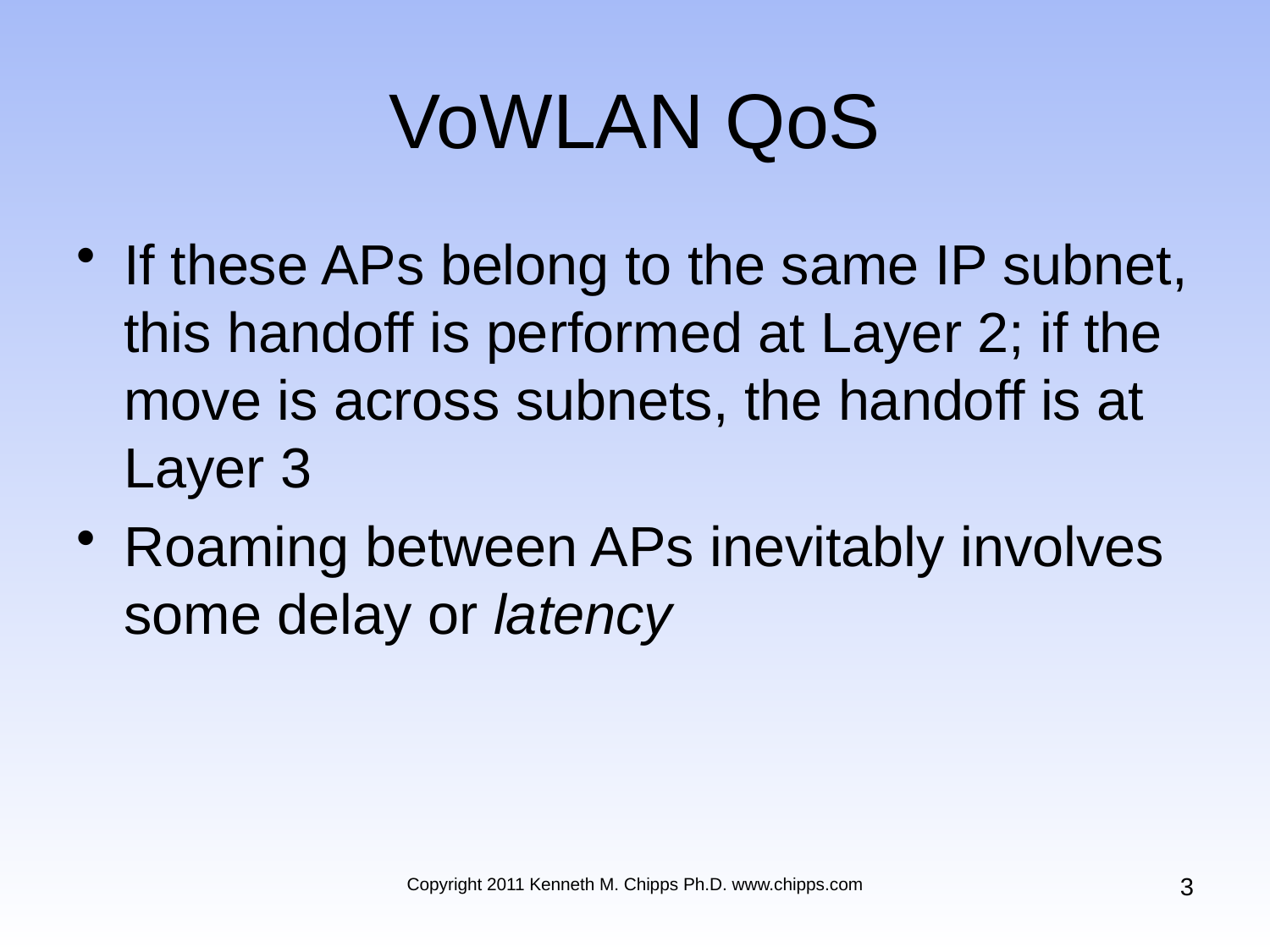

# VoWLAN QoS
If these APs belong to the same IP subnet, this handoff is performed at Layer 2; if the move is across subnets, the handoff is at Layer 3
Roaming between APs inevitably involves some delay or latency
3
Copyright 2011 Kenneth M. Chipps Ph.D. www.chipps.com